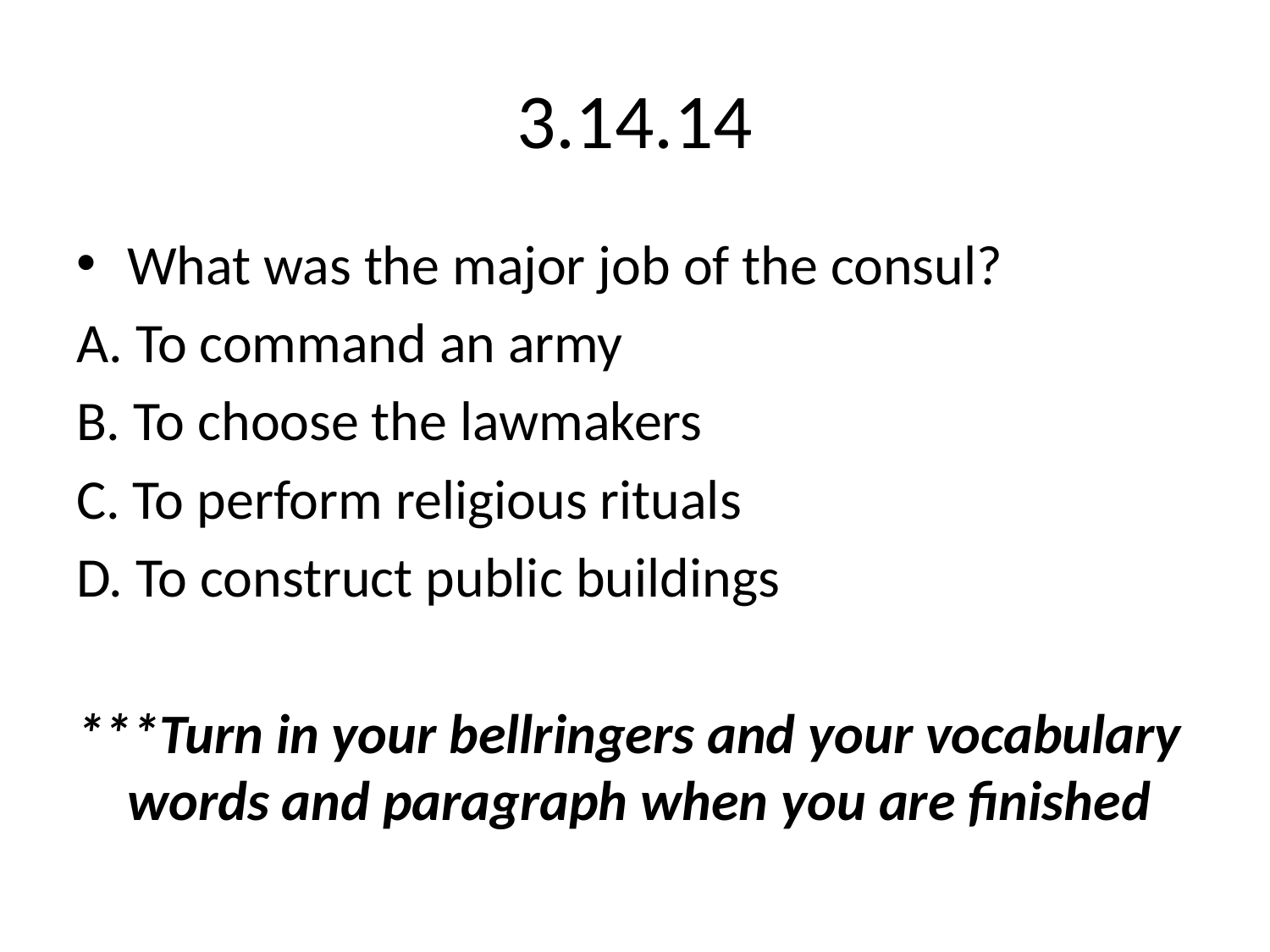

# 3.14.14
What was the major job of the consul?
A. To command an army
B. To choose the lawmakers
C. To perform religious rituals
D. To construct public buildings

***Turn in your bellringers and your vocabulary words and paragraph when you are finished